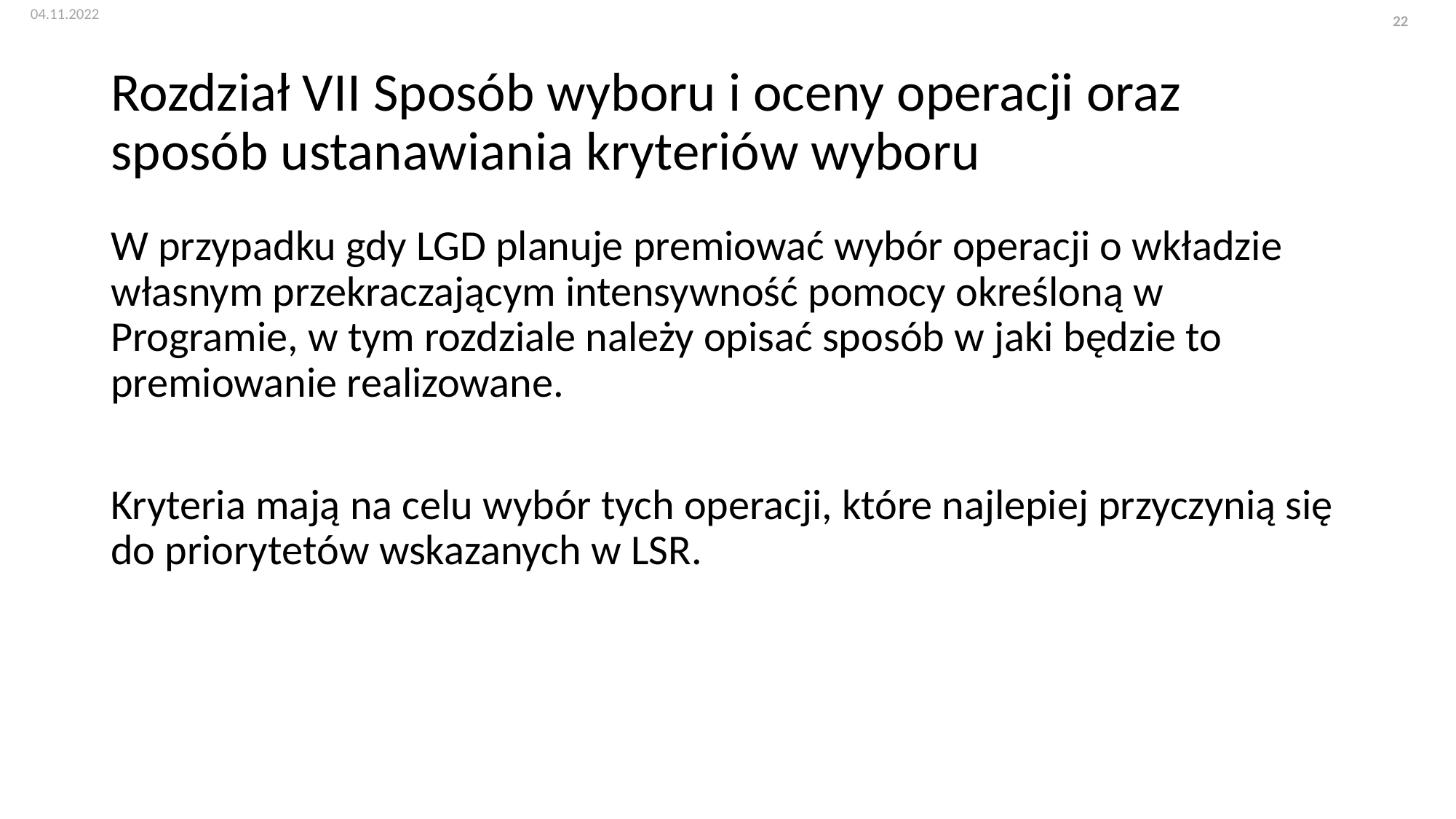

# Rozdział VII Sposób wyboru i oceny operacji oraz sposób ustanawiania kryteriów wyboru
W przypadku gdy LGD planuje premiować wybór operacji o wkładzie własnym przekraczającym intensywność pomocy określoną w Programie, w tym rozdziale należy opisać sposób w jaki będzie to premiowanie realizowane.

Kryteria mają na celu wybór tych operacji, które najlepiej przyczynią się do priorytetów wskazanych w LSR.